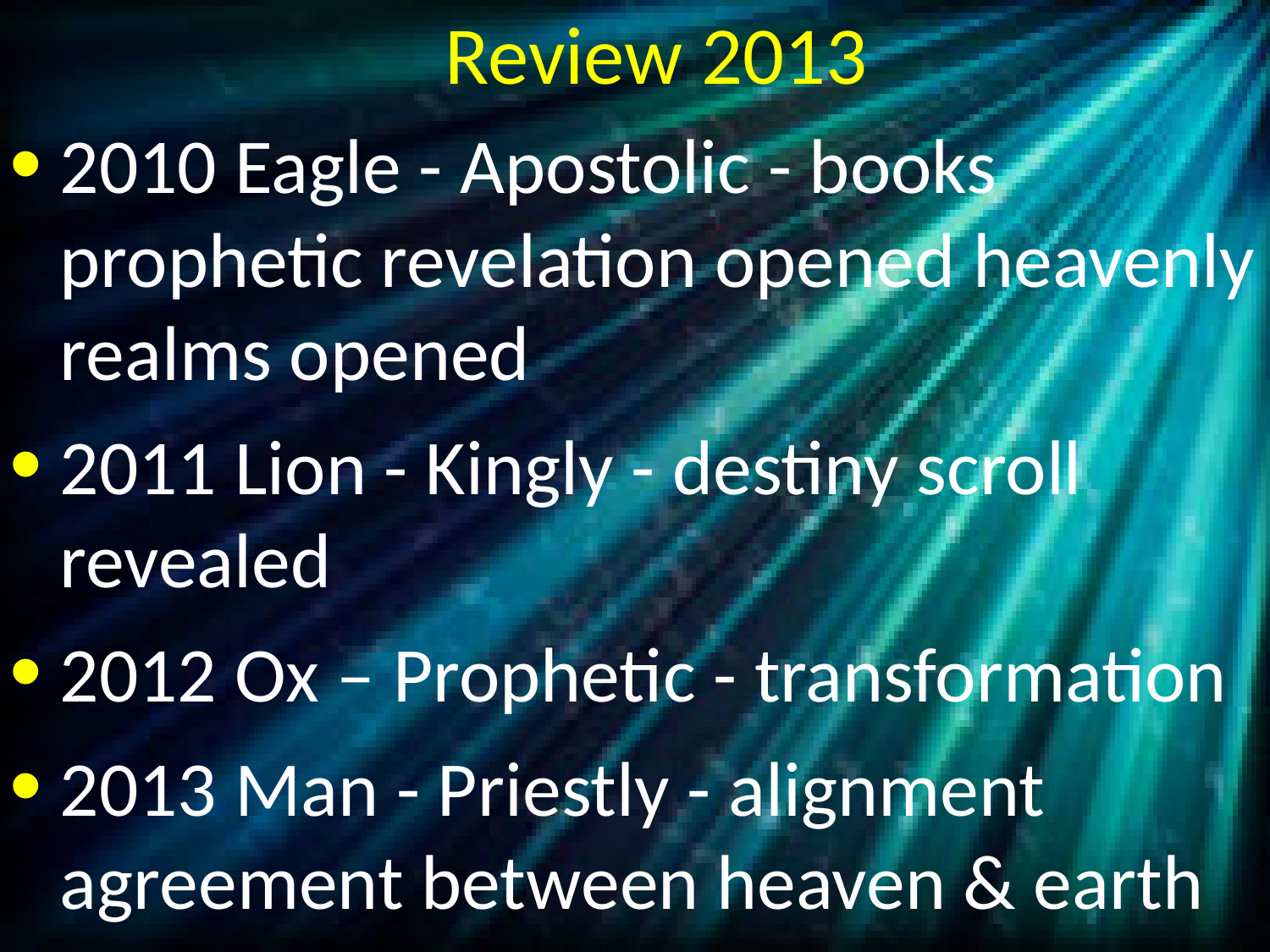

# Review 2013
2010 Eagle - Apostolic - books prophetic revelation opened heavenly realms opened
2011 Lion - Kingly - destiny scroll revealed
2012 Ox – Prophetic - transformation
2013 Man - Priestly - alignment agreement between heaven & earth